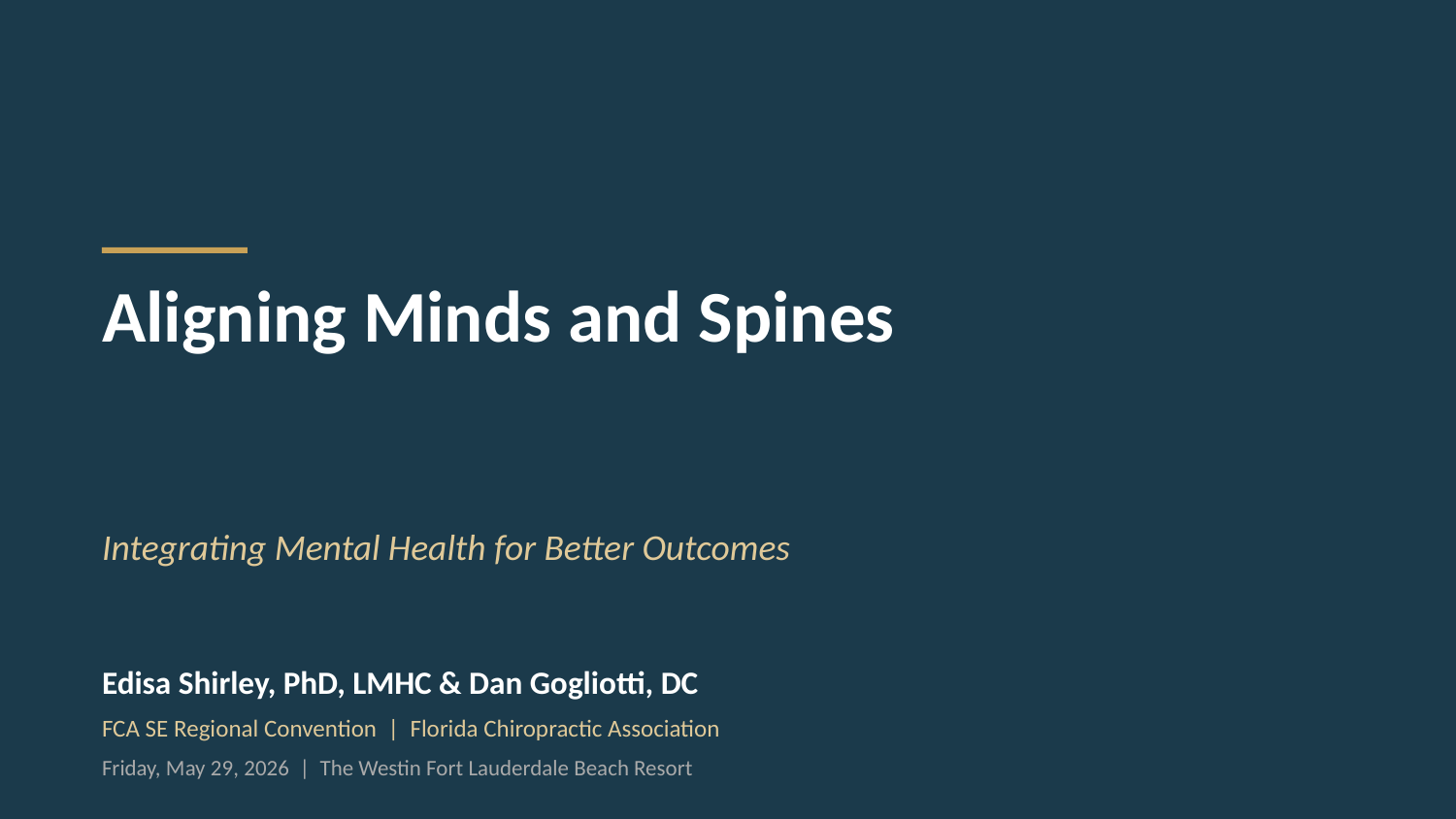

Aligning Minds and Spines
Integrating Mental Health for Better Outcomes
Edisa Shirley, PhD, LMHC & Dan Gogliotti, DC
FCA SE Regional Convention  |  Florida Chiropractic Association
Friday, May 29, 2026  |  The Westin Fort Lauderdale Beach Resort